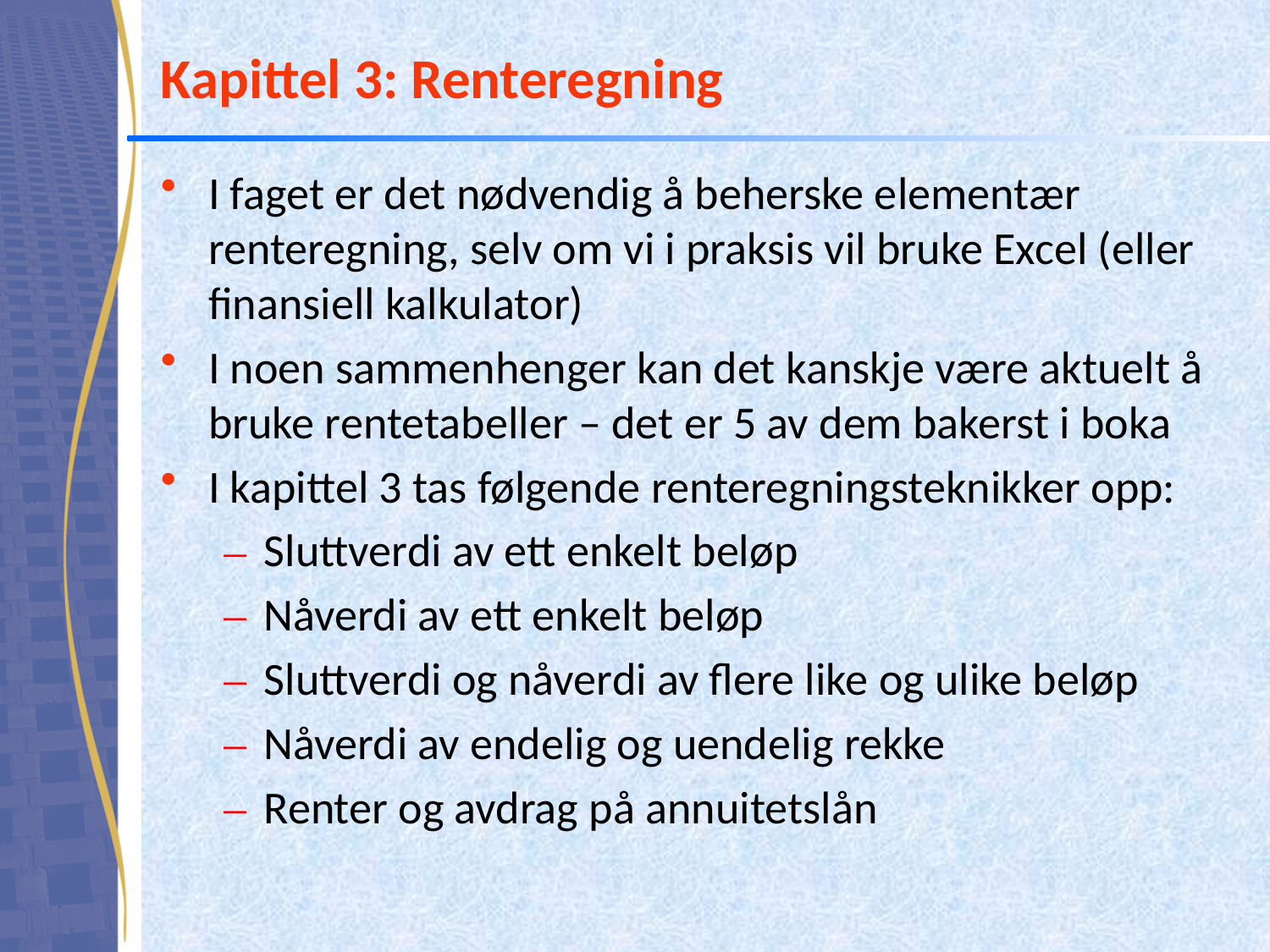

# Kapittel 3: Renteregning
I faget er det nødvendig å beherske elementær renteregning, selv om vi i praksis vil bruke Excel (eller finansiell kalkulator)
I noen sammenhenger kan det kanskje være aktuelt å bruke rentetabeller – det er 5 av dem bakerst i boka
I kapittel 3 tas følgende renteregningsteknikker opp:
Sluttverdi av ett enkelt beløp
Nåverdi av ett enkelt beløp
Sluttverdi og nåverdi av flere like og ulike beløp
Nåverdi av endelig og uendelig rekke
Renter og avdrag på annuitetslån